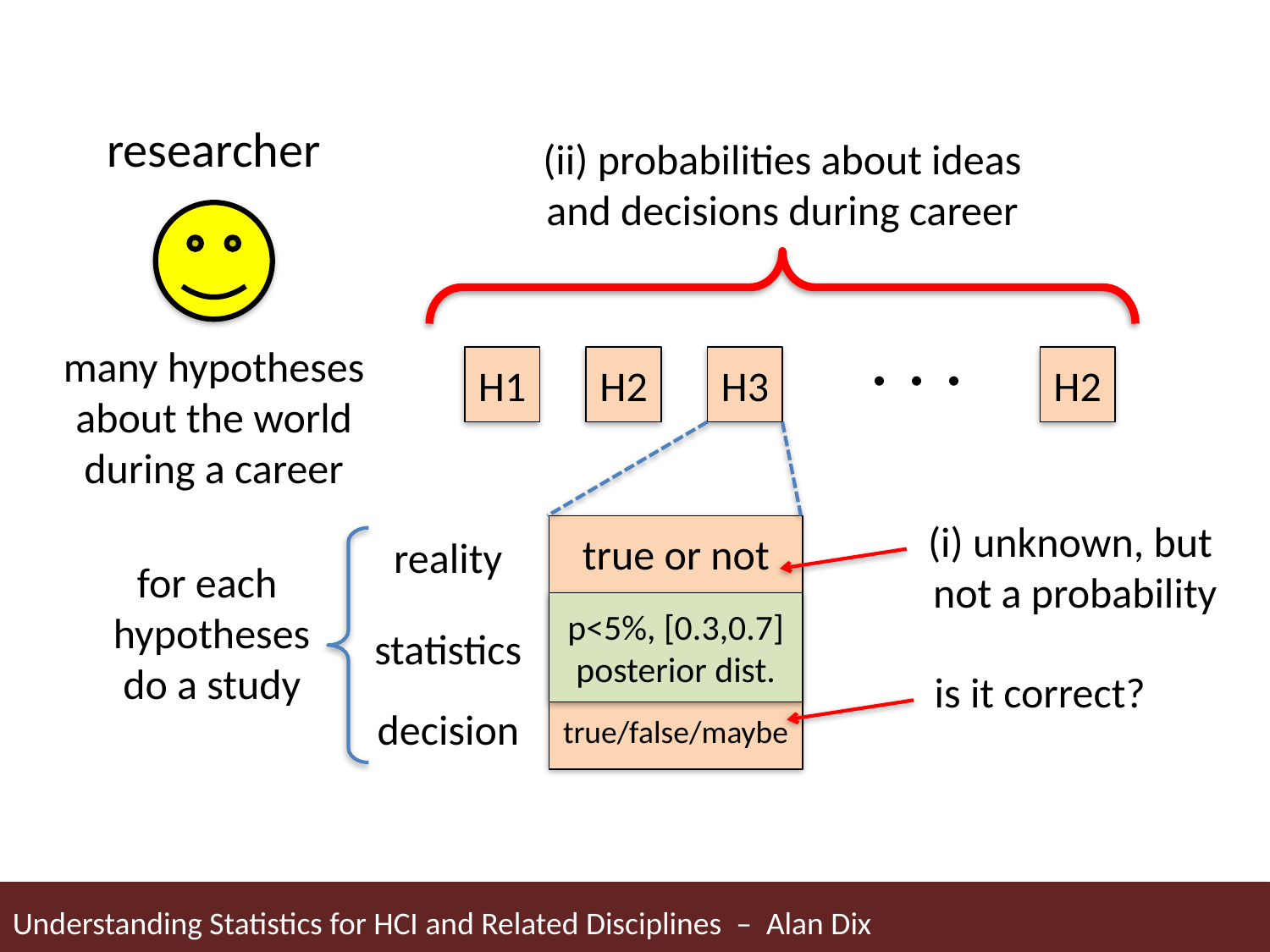

researcher
(ii) probabilities about ideas
and decisions during career

. . .
many hypotheses
about the world
during a career
H2
H3
H1
H2
(i) unknown, but
not a probability

true or not
reality

for each
hypotheses
do a study
p<5%, [0.3,0.7]
posterior dist.
statistics
is it correct?
decision
true/false/maybe